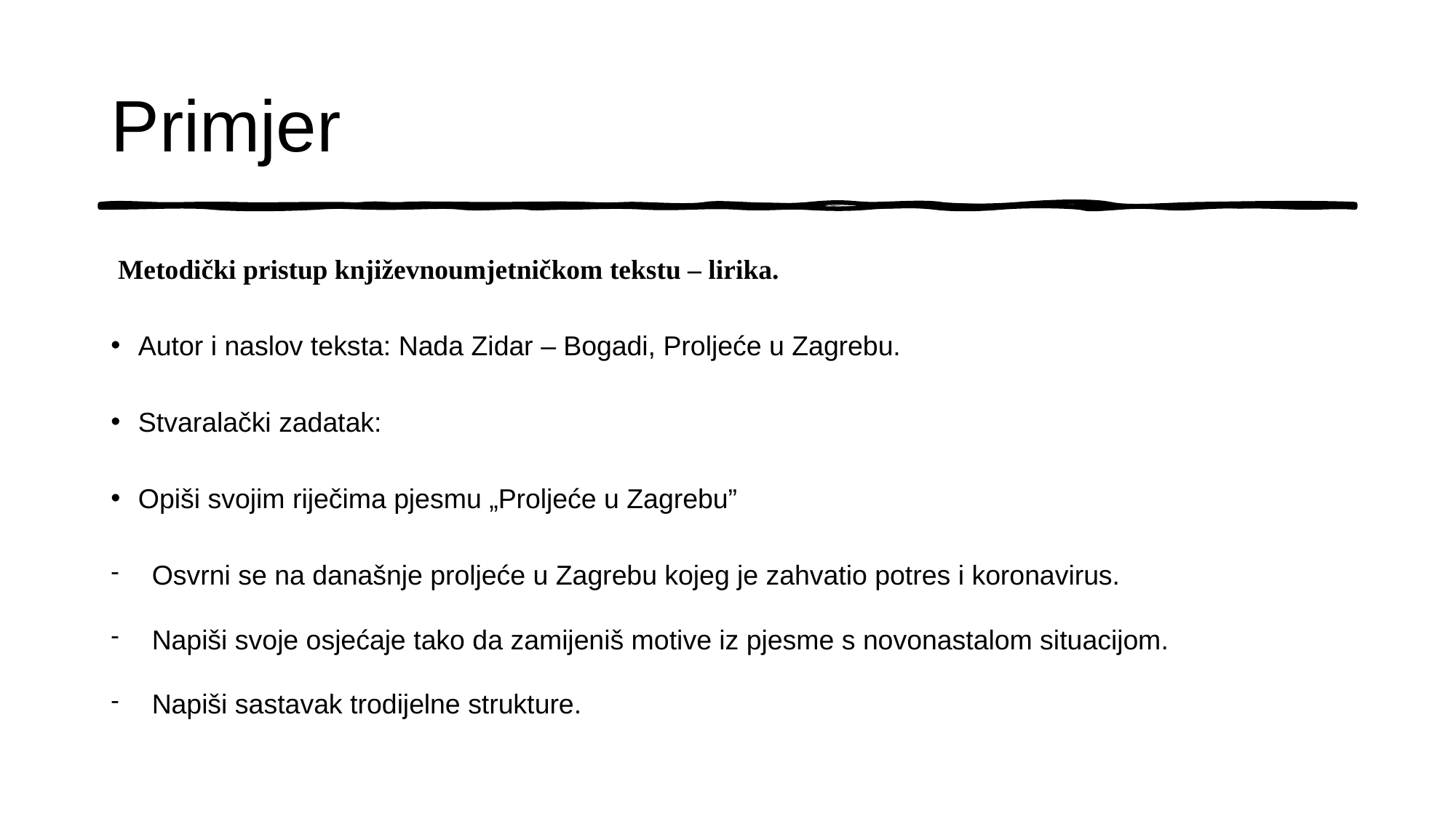

# Primjer
 Metodički pristup književnoumjetničkom tekstu – lirika.
Autor i naslov teksta: Nada Zidar – Bogadi, Proljeće u Zagrebu.
Stvaralački zadatak:
Opiši svojim riječima pjesmu „Proljeće u Zagrebu”
Osvrni se na današnje proljeće u Zagrebu kojeg je zahvatio potres i koronavirus.
Napiši svoje osjećaje tako da zamijeniš motive iz pjesme s novonastalom situacijom.
Napiši sastavak trodijelne strukture.